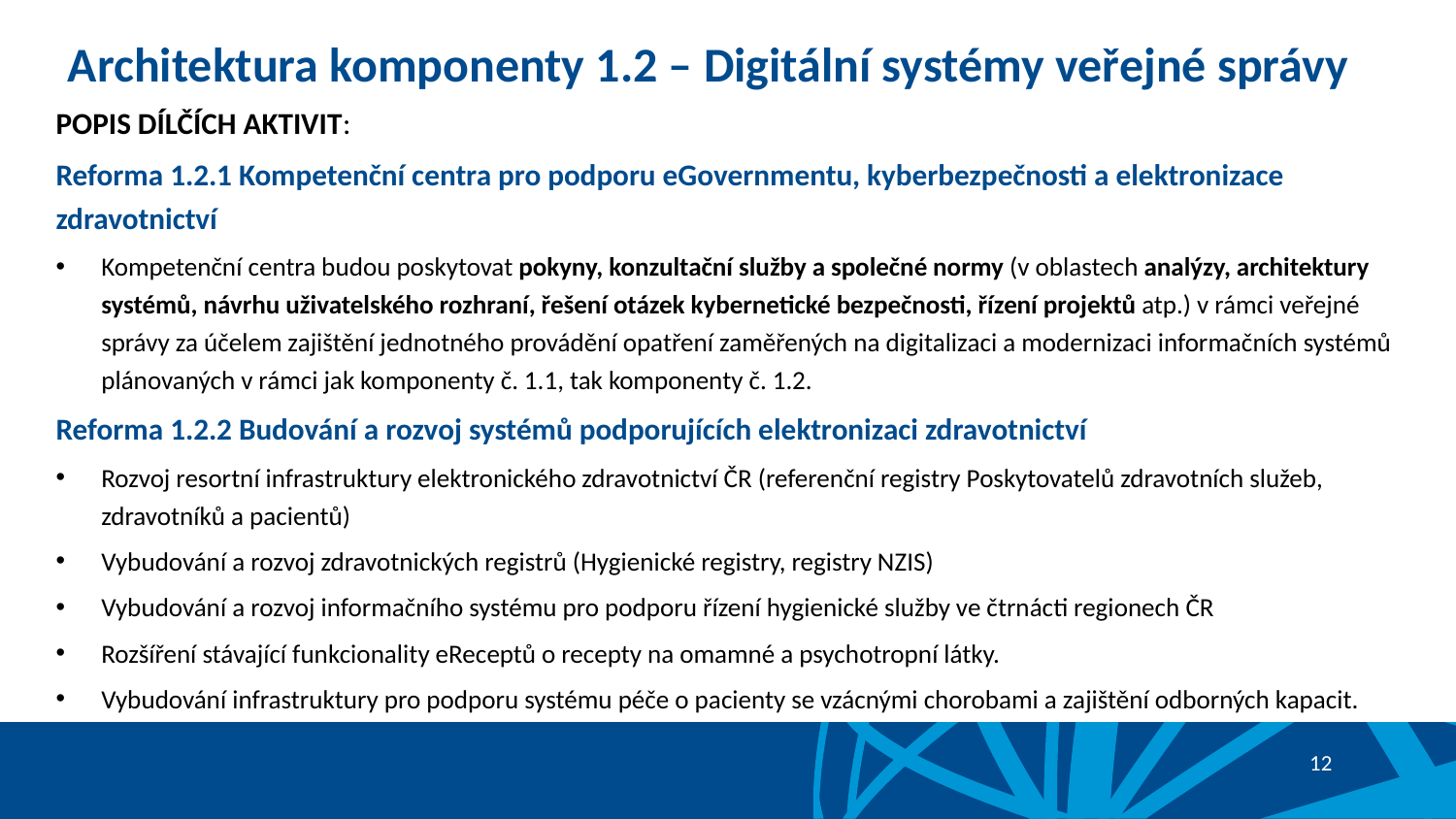

Architektura komponenty 1.2 – Digitální systémy veřejné správy
POPIS DÍLČÍCH AKTIVIT:
Reforma 1.2.1 Kompetenční centra pro podporu eGovernmentu, kyberbezpečnosti a elektronizace zdravotnictví
Kompetenční centra budou poskytovat pokyny, konzultační služby a společné normy (v oblastech analýzy, architektury systémů, návrhu uživatelského rozhraní, řešení otázek kybernetické bezpečnosti, řízení projektů atp.) v rámci veřejné správy za účelem zajištění jednotného provádění opatření zaměřených na digitalizaci a modernizaci informačních systémů plánovaných v rámci jak komponenty č. 1.1, tak komponenty č. 1.2.
Reforma 1.2.2 Budování a rozvoj systémů podporujících elektronizaci zdravotnictví
Rozvoj resortní infrastruktury elektronického zdravotnictví ČR (referenční registry Poskytovatelů zdravotních služeb, zdravotníků a pacientů)
Vybudování a rozvoj zdravotnických registrů (Hygienické registry, registry NZIS)
Vybudování a rozvoj informačního systému pro podporu řízení hygienické služby ve čtrnácti regionech ČR
Rozšíření stávající funkcionality eReceptů o recepty na omamné a psychotropní látky.
Vybudování infrastruktury pro podporu systému péče o pacienty se vzácnými chorobami a zajištění odborných kapacit.